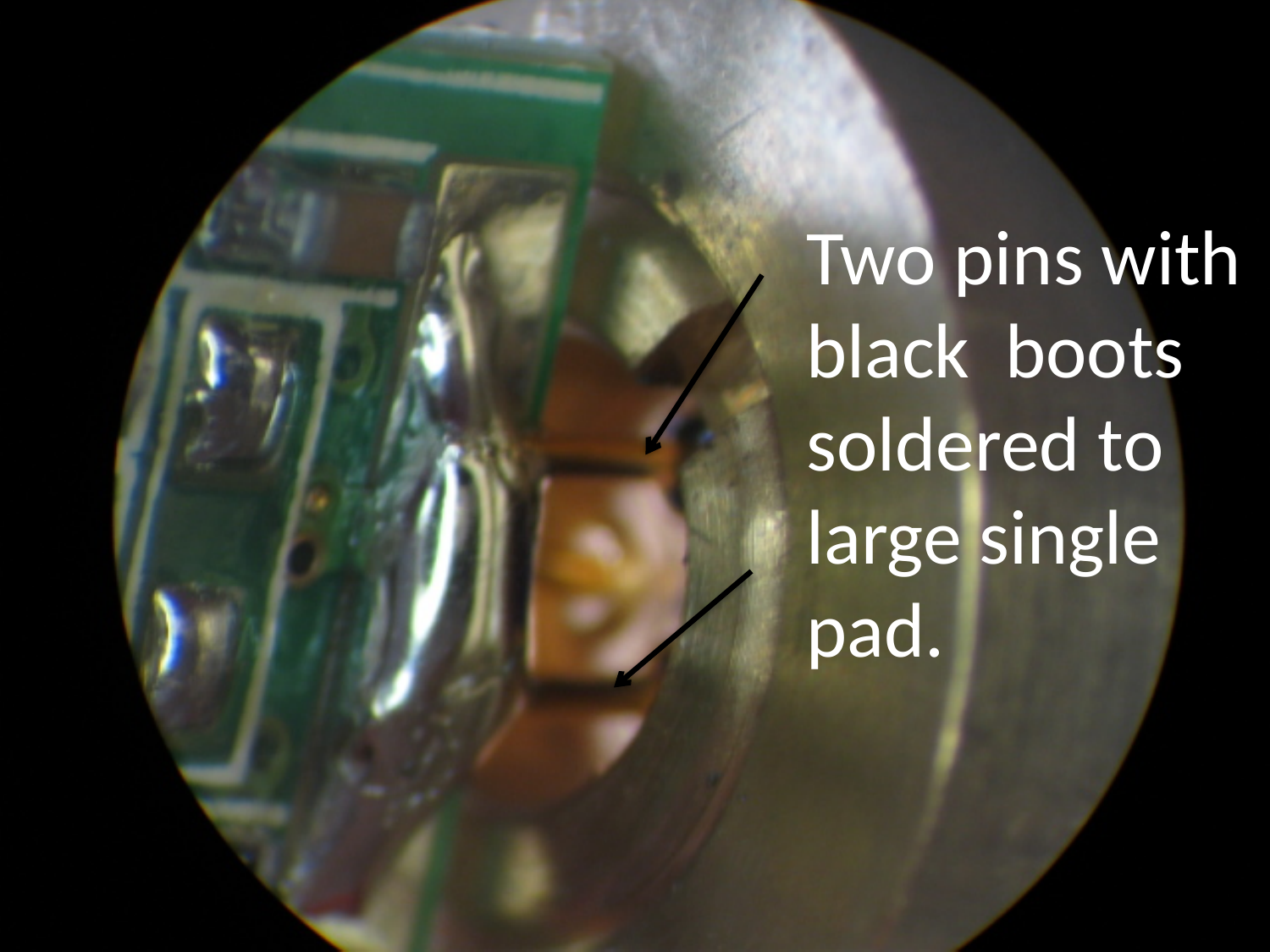

Two pins with black  boots soldered to large single pad.